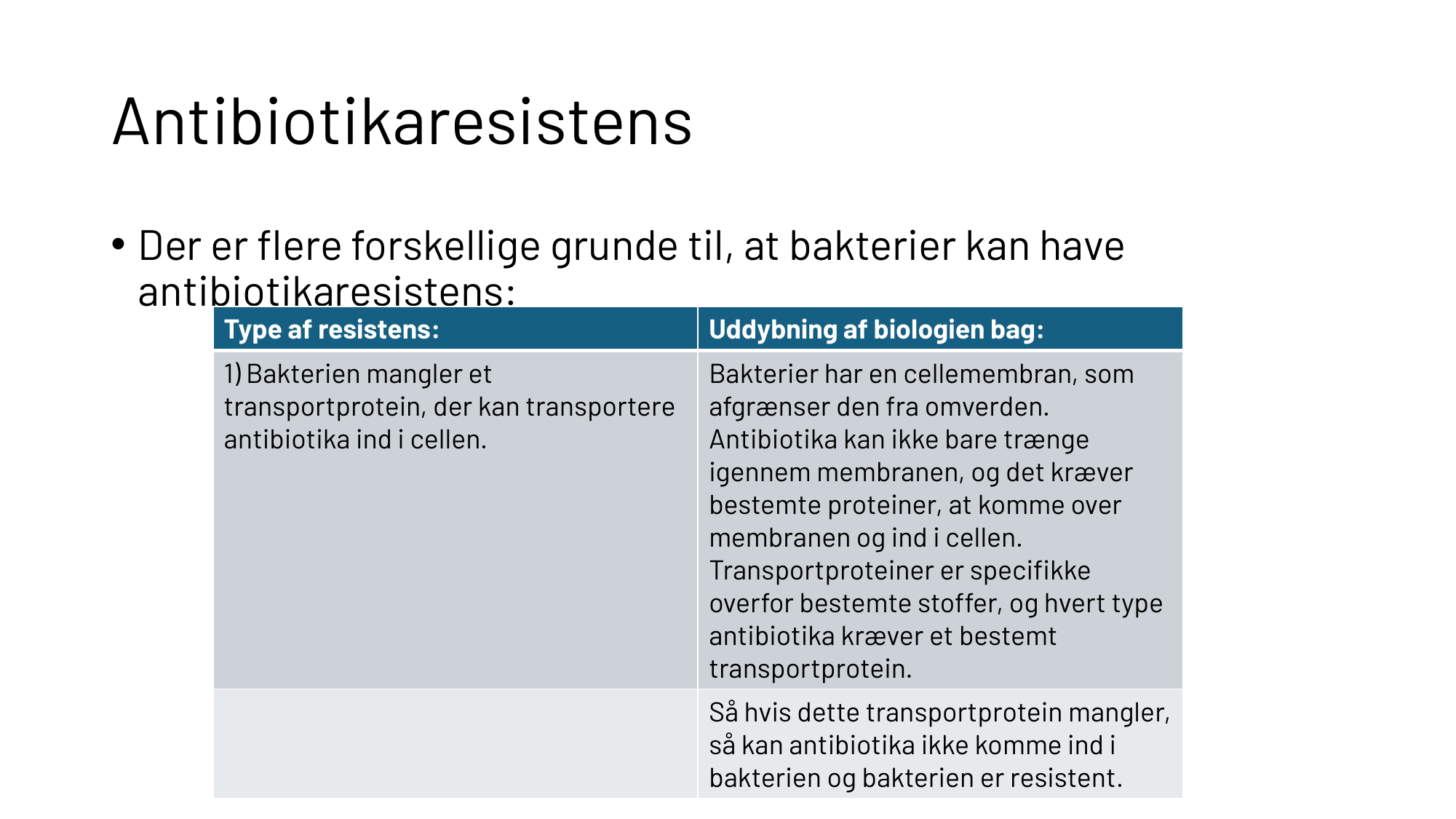

# Antibiotikaresistens
Der er flere forskellige grunde til, at bakterier kan have antibiotikaresistens:

| Type af resistens: | Uddybning af biologien bag: |
| --- | --- |
| 1) Bakterien mangler et transportprotein, der kan transportere antibiotika ind i cellen. | Bakterier har en cellemembran, som afgrænser den fra omverden. Antibiotika kan ikke bare trænge igennem membranen, og det kræver bestemte proteiner, at komme over membranen og ind i cellen. Transportproteiner er specifikke overfor bestemte stoffer, og hvert type antibiotika kræver et bestemt transportprotein. |
|  | Så hvis dette transportprotein mangler, så kan antibiotika ikke komme ind i bakterien og bakterien er resistent. |